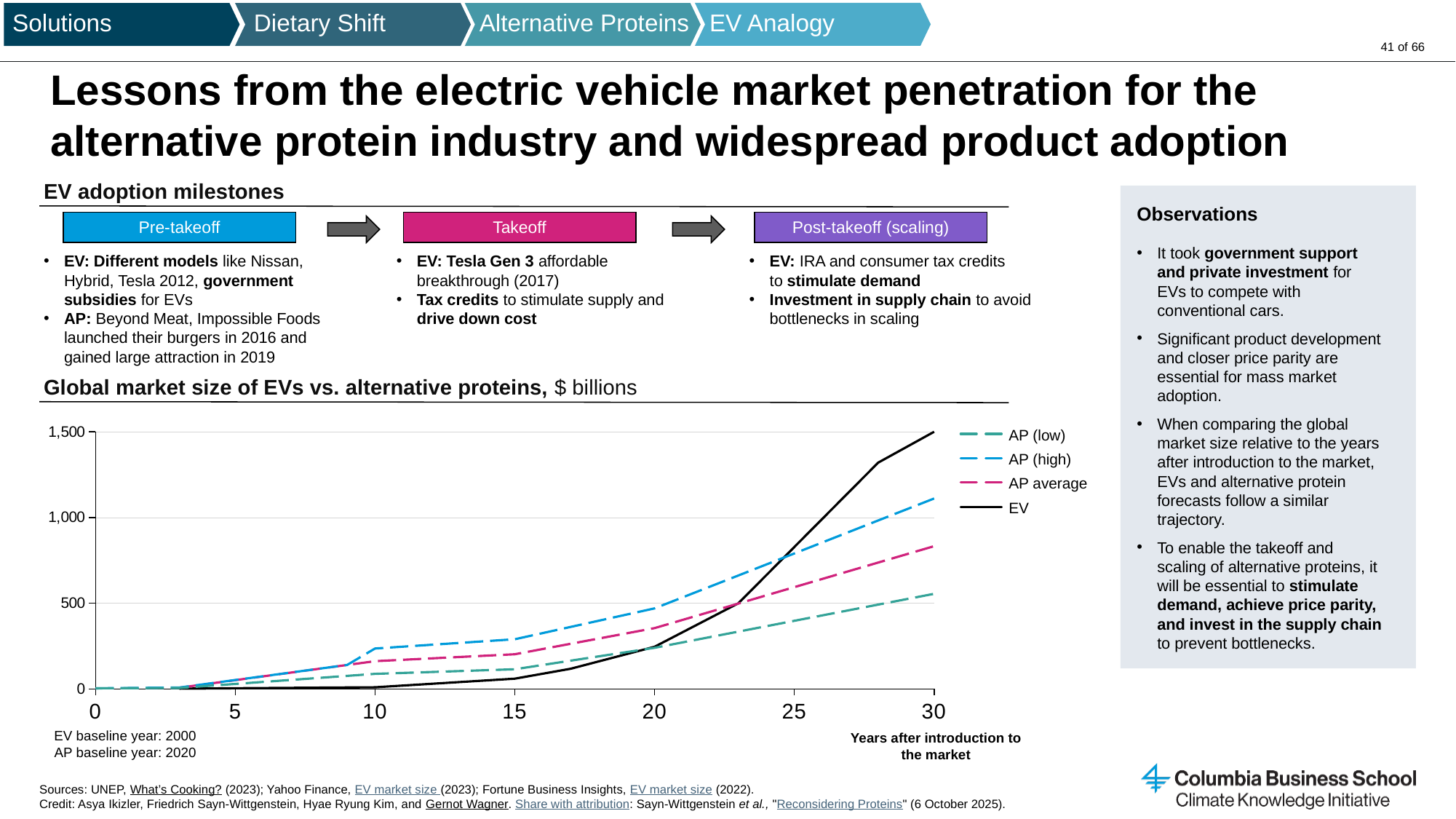

EV Analogy
Solutions
Dietary Shift
Alternative Proteins
# Lessons from the electric vehicle market penetration for the alternative protein industry and widespread product adoption
EV adoption milestones
Observations
It took government support and private investment for EVs to compete with conventional cars.
Significant product development and closer price parity are essential for mass market adoption.
When comparing the global market size relative to the years after introduction to the market, EVs and alternative protein forecasts follow a similar trajectory.
To enable the takeoff and scaling of alternative proteins, it will be essential to stimulate demand, achieve price parity, and invest in the supply chain to prevent bottlenecks.
Pre-takeoff
Takeoff
Post-takeoff (scaling)

EV: Different models like Nissan, Hybrid, Tesla 2012, government subsidies for EVs
AP: Beyond Meat, Impossible Foods launched their burgers in 2016 and gained large attraction in 2019

EV: Tesla Gen 3 affordable breakthrough (2017)
Tax credits to stimulate supply and drive down cost

EV: IRA and consumer tax credits
to stimulate demand
Investment in supply chain to avoid bottlenecks in scaling

Global market size of EVs vs. alternative proteins, $ billions

### Chart

| Category |  |  |  |  |
|---|---|---|---|---|
AP (low)
AP (high)
AP average
EV
EV baseline year: 2000
AP baseline year: 2020
Years after introduction to the market

Sources: UNEP, What’s Cooking? (2023); Yahoo Finance, EV market size (2023); Fortune Business Insights, EV market size (2022).
Credit: Asya Ikizler, Friedrich Sayn-Wittgenstein, Hyae Ryung Kim, and Gernot Wagner. Share with attribution: Sayn-Wittgenstein et al., "Reconsidering Proteins" (6 October 2025).